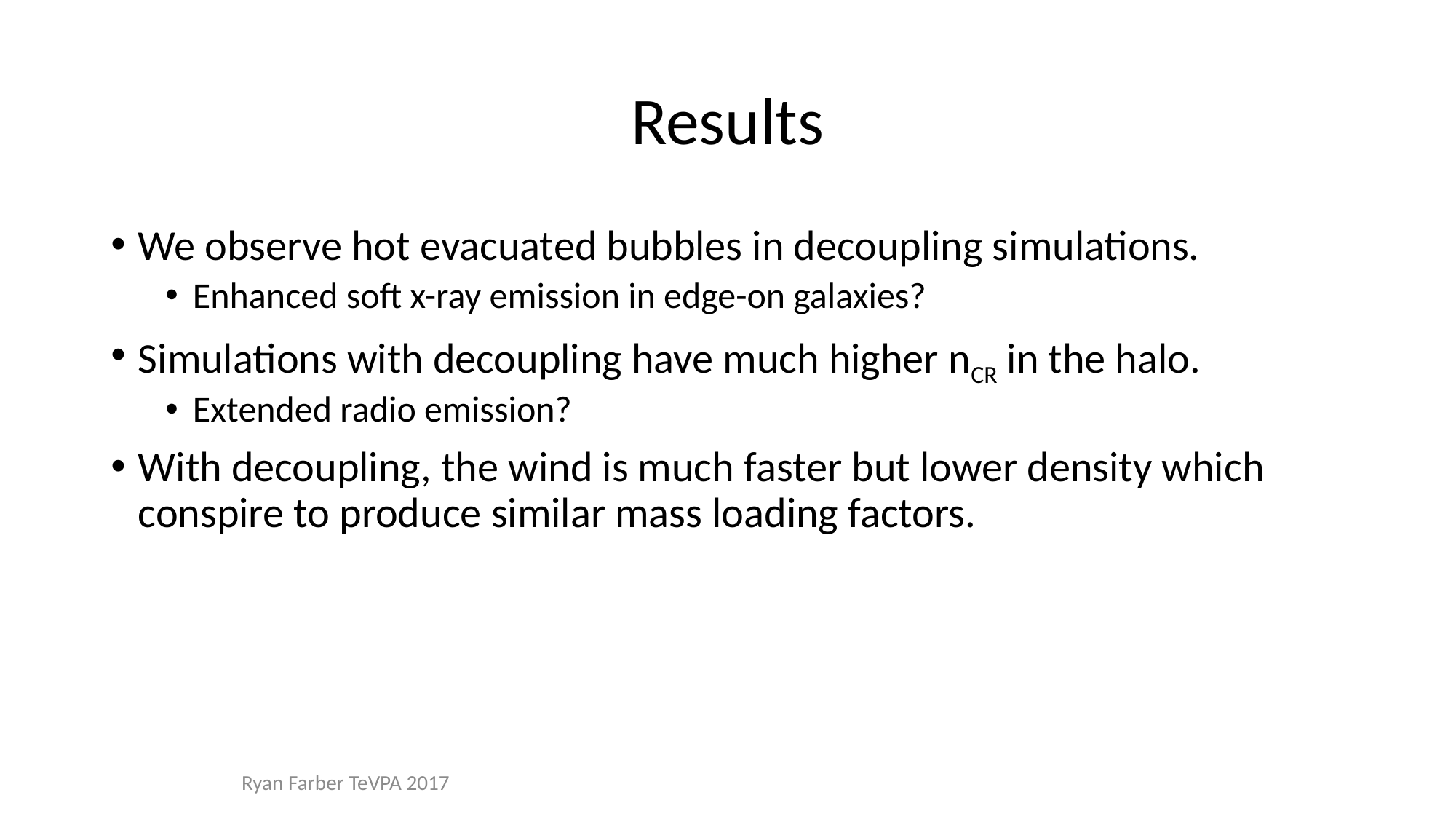

# Results
We observe hot evacuated bubbles in decoupling simulations.
Enhanced soft x-ray emission in edge-on galaxies?
Simulations with decoupling have much higher nCR in the halo.
Extended radio emission?
With decoupling, the wind is much faster but lower density which conspire to produce similar mass loading factors.

Ryan Farber TeVPA 2017